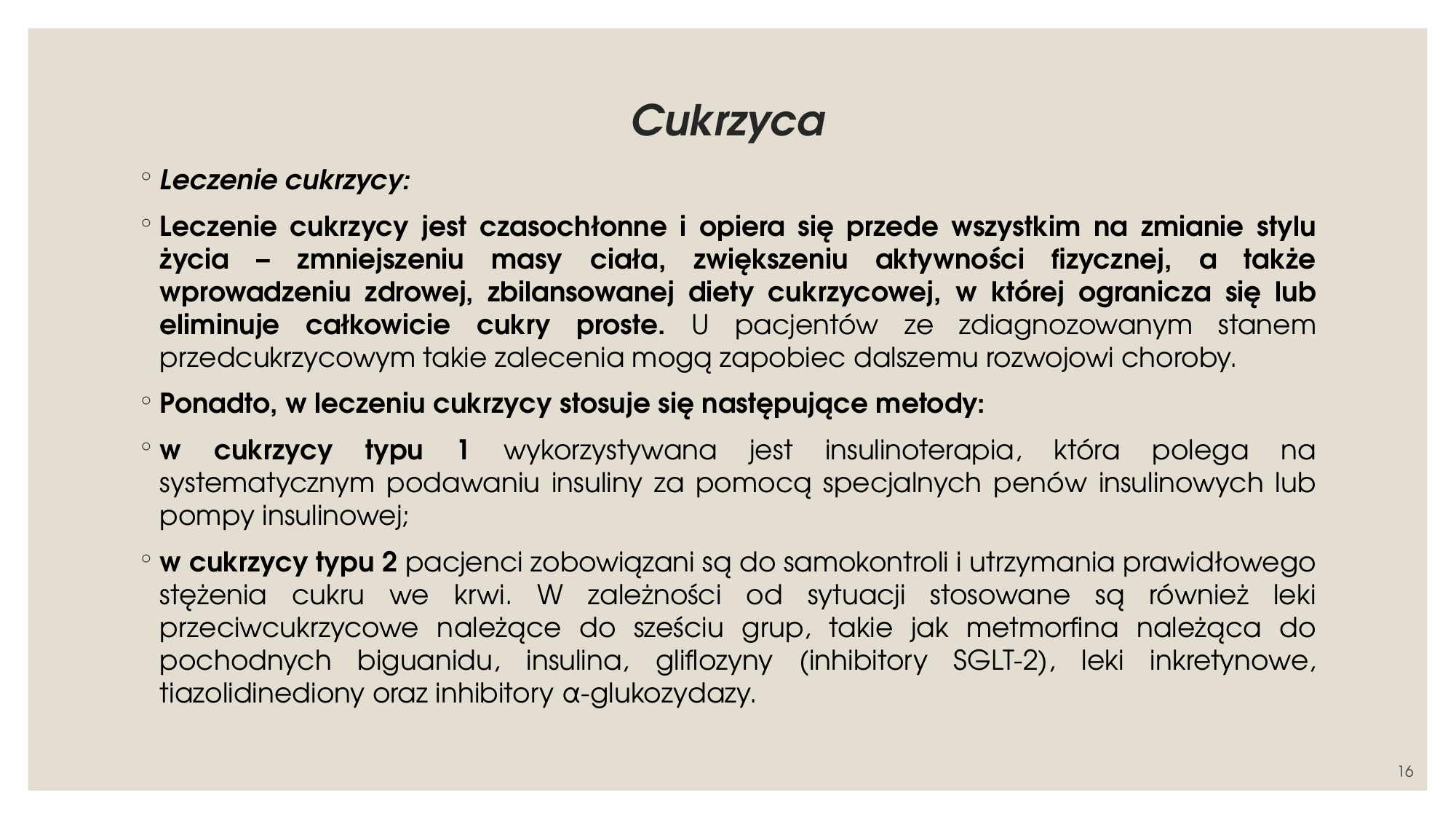

# Cukrzyca
Leczenie cukrzycy:
Leczenie cukrzycy jest czasochłonne i opiera się przede wszystkim na zmianie stylu życia – zmniejszeniu masy ciała, zwiększeniu aktywności fizycznej, a także wprowadzeniu zdrowej, zbilansowanej diety cukrzycowej, w której ogranicza się lub eliminuje całkowicie cukry proste. U pacjentów ze zdiagnozowanym stanem przedcukrzycowym takie zalecenia mogą zapobiec dalszemu rozwojowi choroby.
Ponadto, w leczeniu cukrzycy stosuje się następujące metody:
w cukrzycy typu 1 wykorzystywana jest insulinoterapia, która polega na systematycznym podawaniu insuliny za pomocą specjalnych penów insulinowych lub pompy insulinowej;
w cukrzycy typu 2 pacjenci zobowiązani są do samokontroli i utrzymania prawidłowego stężenia cukru we krwi. W zależności od sytuacji stosowane są również leki przeciwcukrzycowe należące do sześciu grup, takie jak metmorfina należąca do pochodnych biguanidu, insulina, gliflozyny (inhibitory SGLT-2), leki inkretynowe, tiazolidinediony oraz inhibitory α-glukozydazy.

16